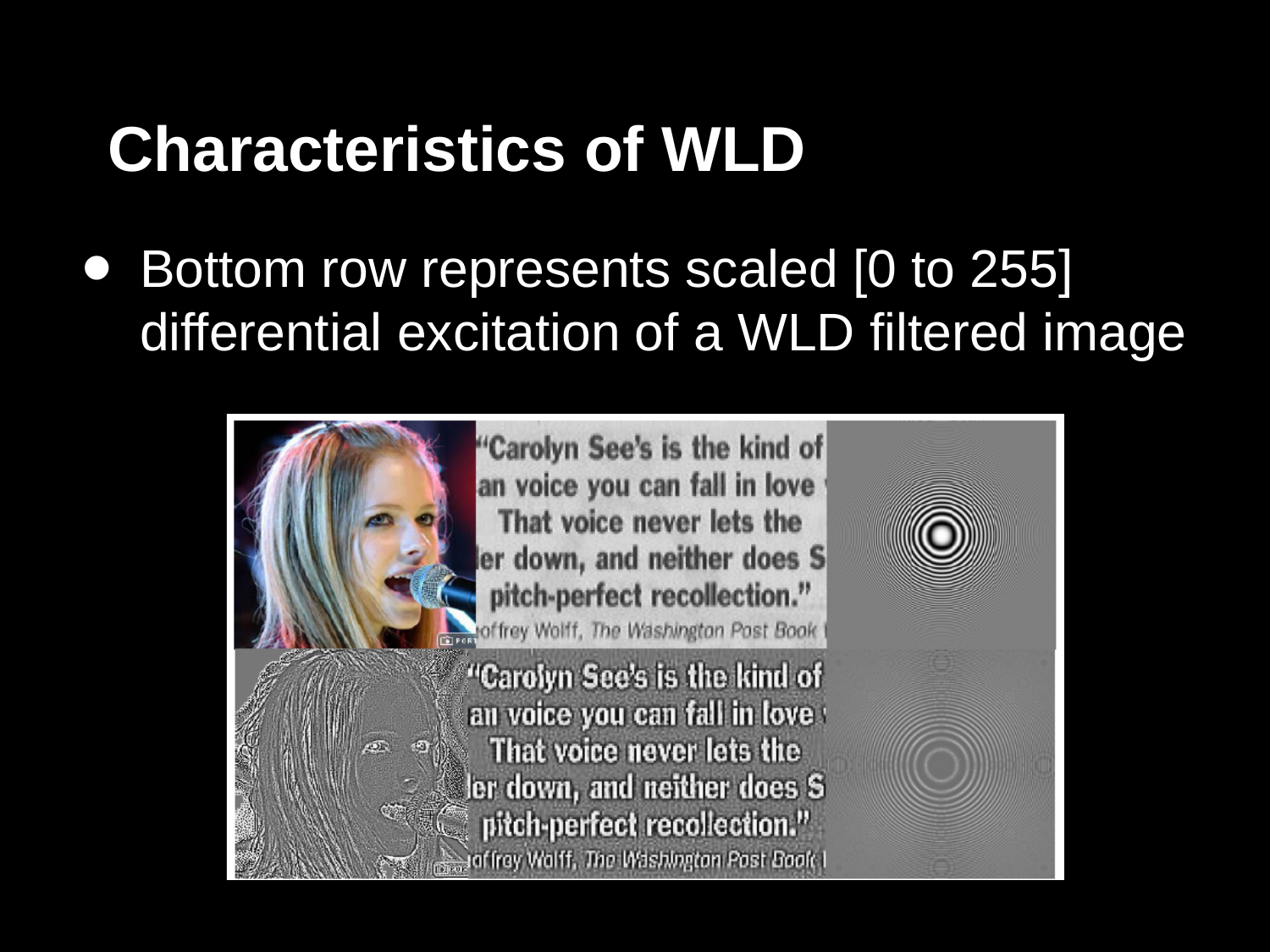

# Characteristics of WLD
Bottom row represents scaled [0 to 255] differential excitation of a WLD filtered image